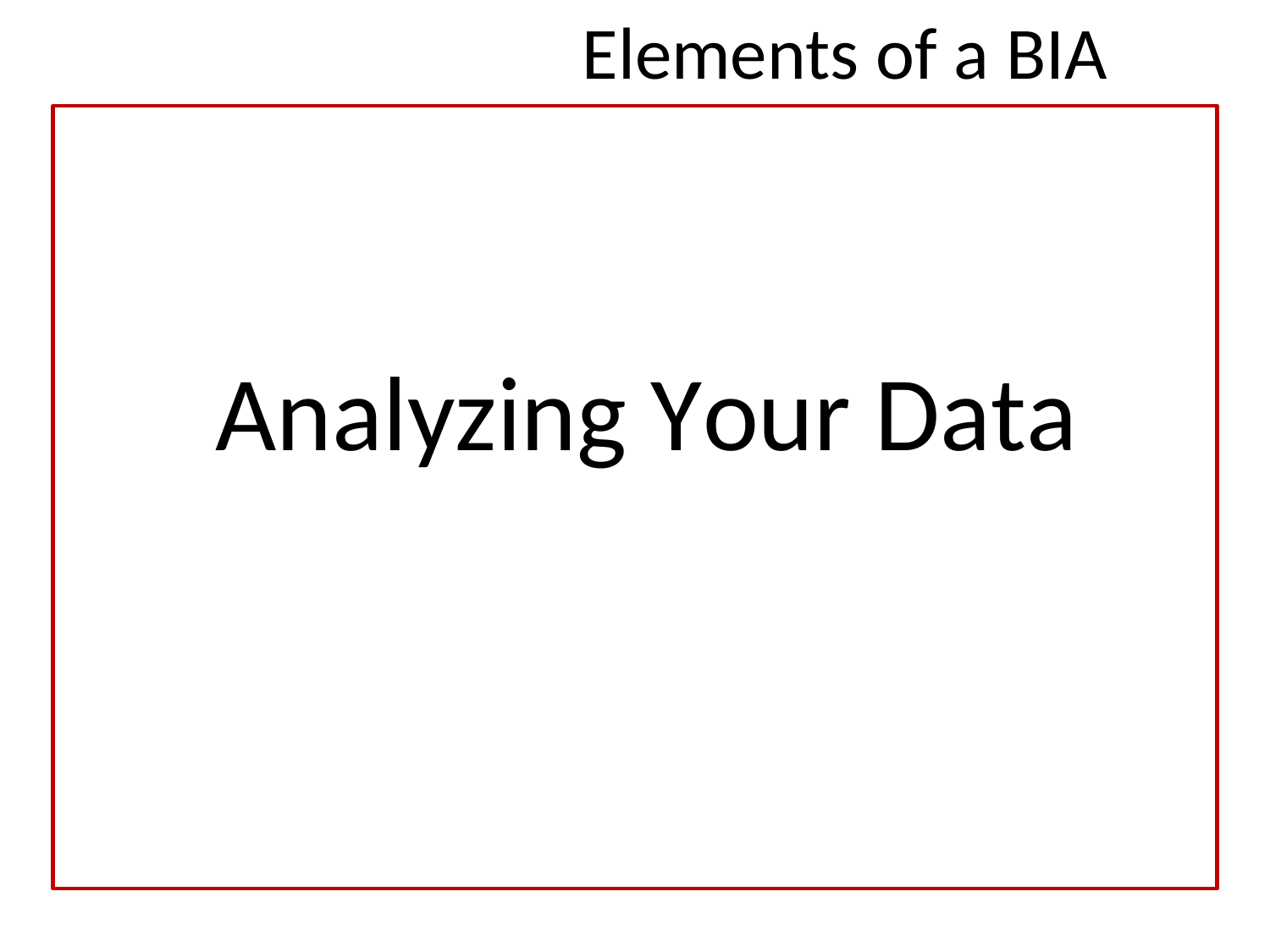

Elements of a BIA

Analyzing Your Data